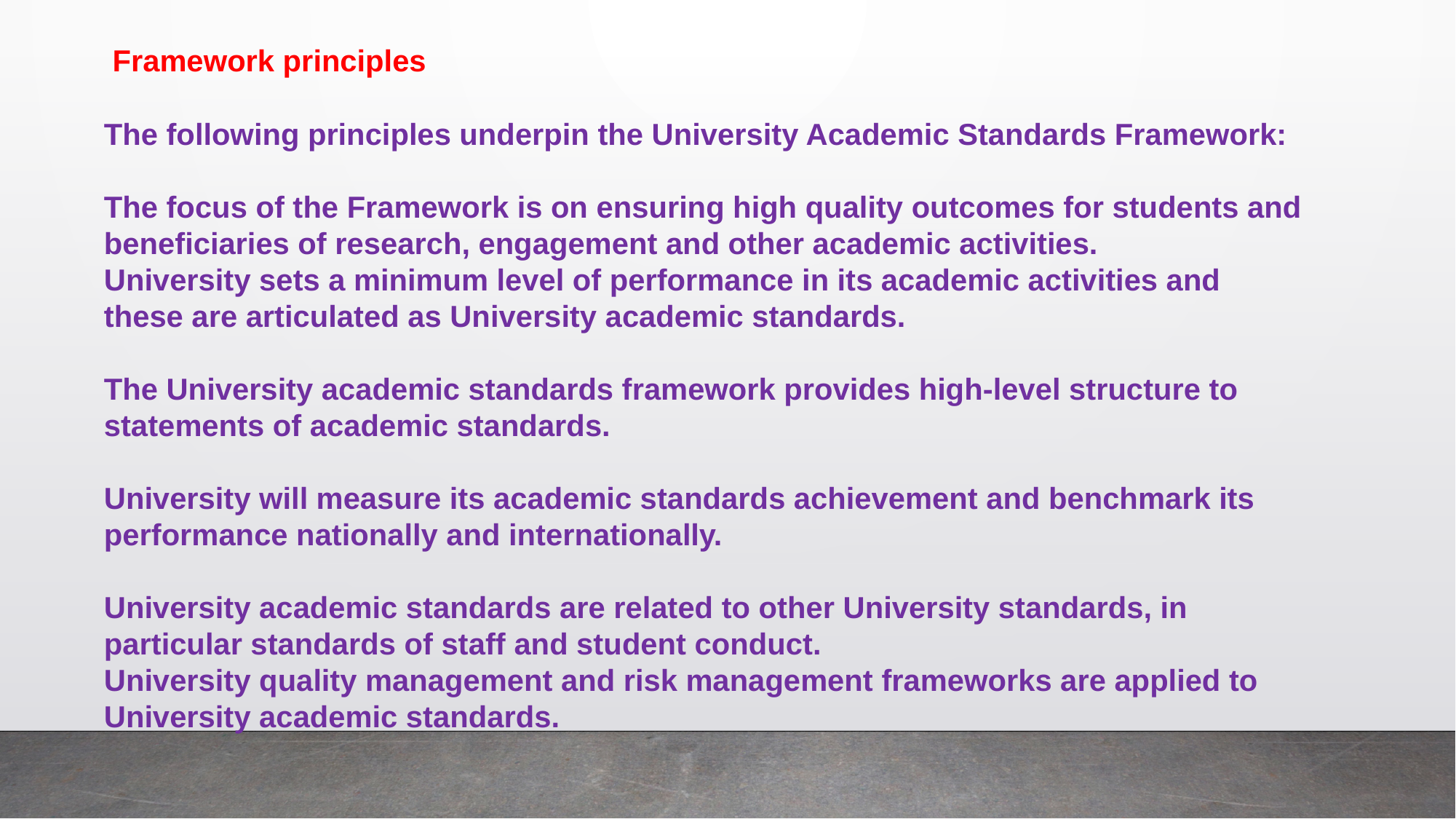

Framework principles

The following principles underpin the University Academic Standards Framework:

The focus of the Framework is on ensuring high quality outcomes for students and beneficiaries of research, engagement and other academic activities.
University sets a minimum level of performance in its academic activities and these are articulated as University academic standards.

The University academic standards framework provides high-level structure to statements of academic standards.

University will measure its academic standards achievement and benchmark its performance nationally and internationally.

University academic standards are related to other University standards, in particular standards of staff and student conduct.
University quality management and risk management frameworks are applied to University academic standards.